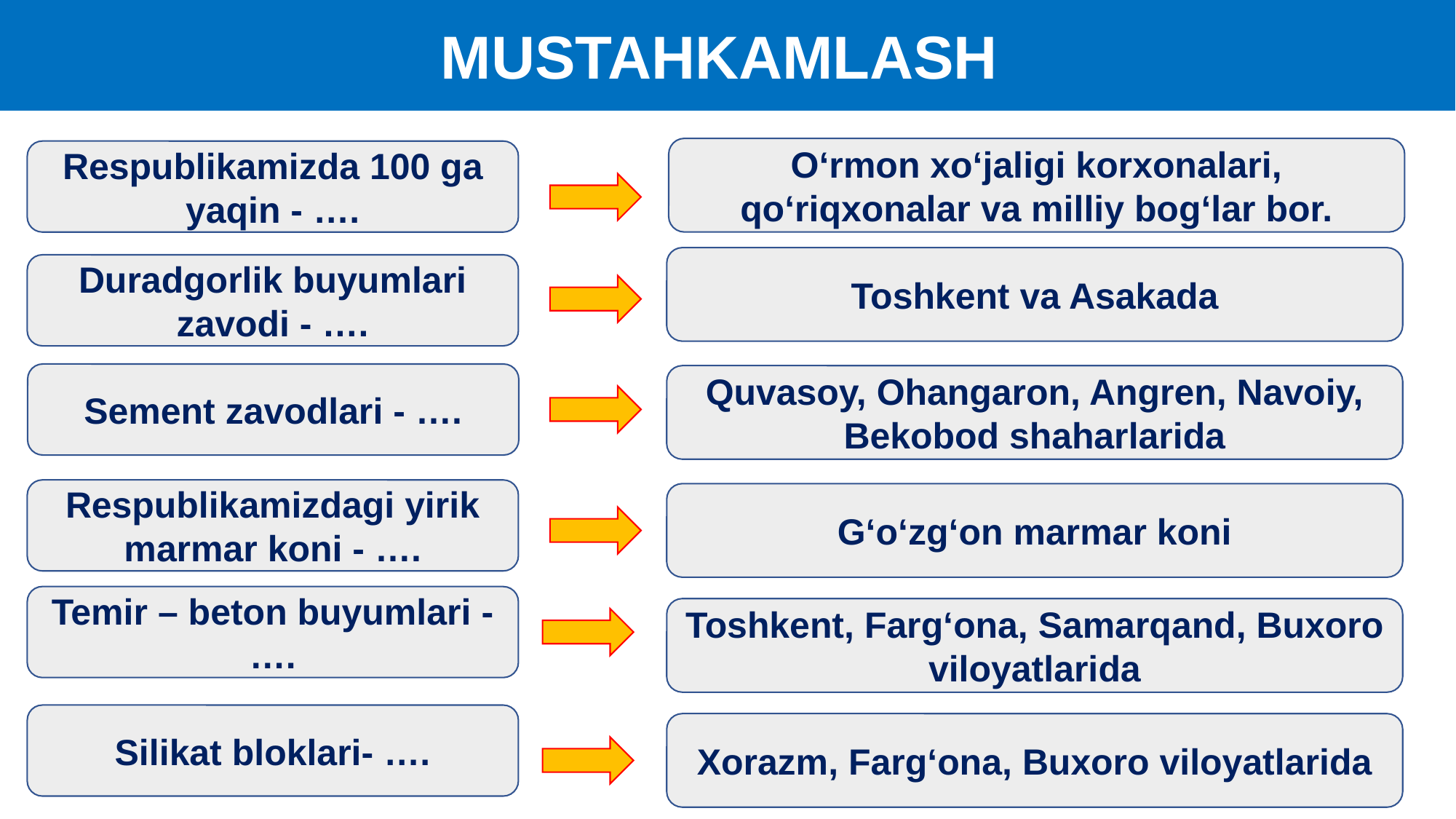

MUSTAHKAMLASH
O‘rmon xo‘jaligi korxonalari, qo‘riqxonalar va milliy bog‘lar bor.
Respublikamizda 100 ga yaqin - ….

Toshkent va Asakada
Duradgorlik buyumlari zavodi - ….

Sement zavodlari - ….
Quvasoy, Ohangaron, Angren, Navoiy, Bekobod shaharlarida

Respublikamizdagi yirik marmar koni - ….
G‘o‘zg‘on marmar koni

Temir – beton buyumlari - ….
Toshkent, Farg‘ona, Samarqand, Buxoro viloyatlarida

Silikat bloklari- ….
Xorazm, Farg‘ona, Buxoro viloyatlarida